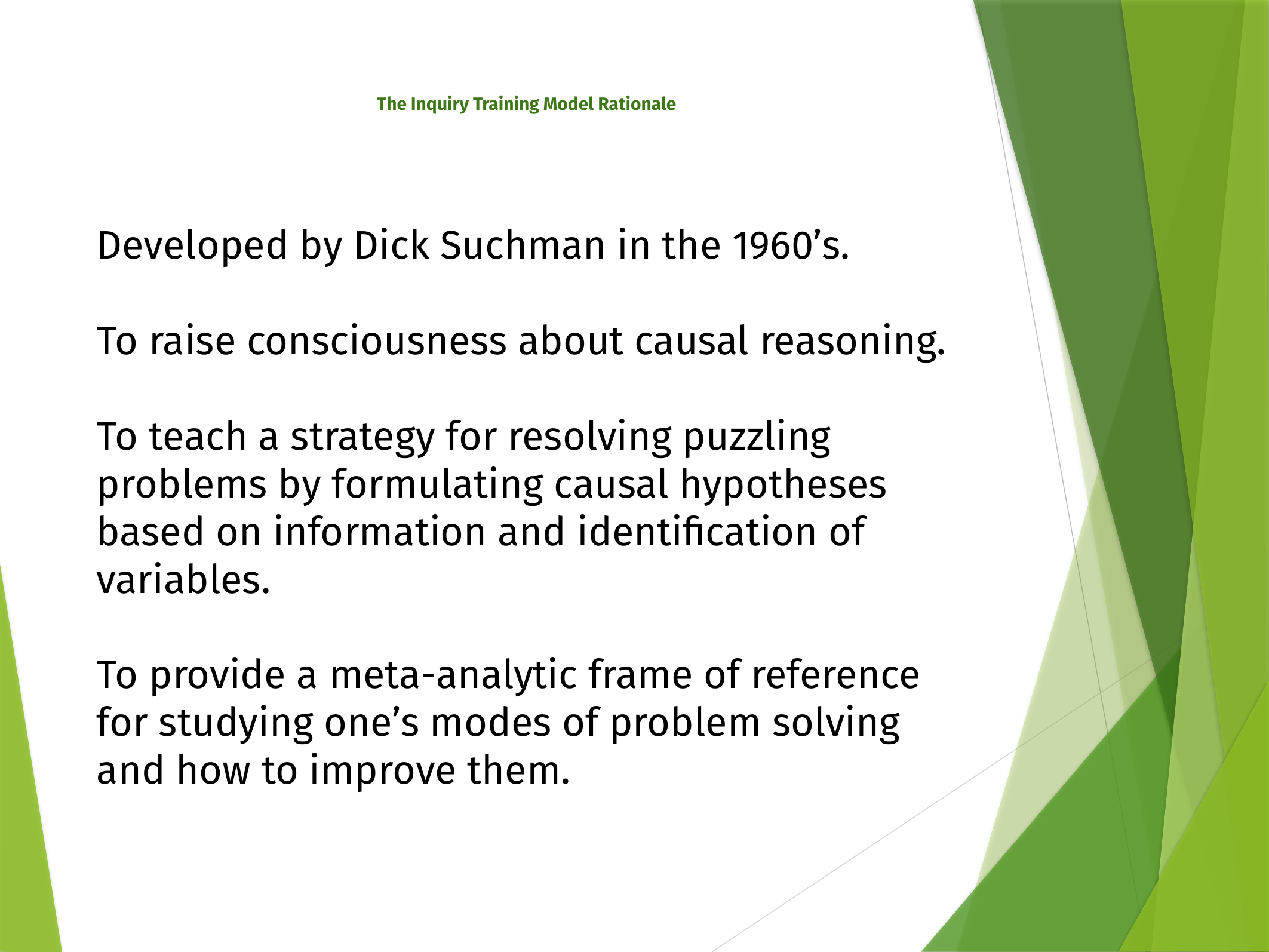

# The Inquiry Training Model Rationale
Developed by Dick Suchman in the 1960’s.

To raise consciousness about causal reasoning.

To teach a strategy for resolving puzzling problems by formulating causal hypotheses based on information and identification of variables.

To provide a meta-analytic frame of reference for studying one’s modes of problem solving and how to improve them.